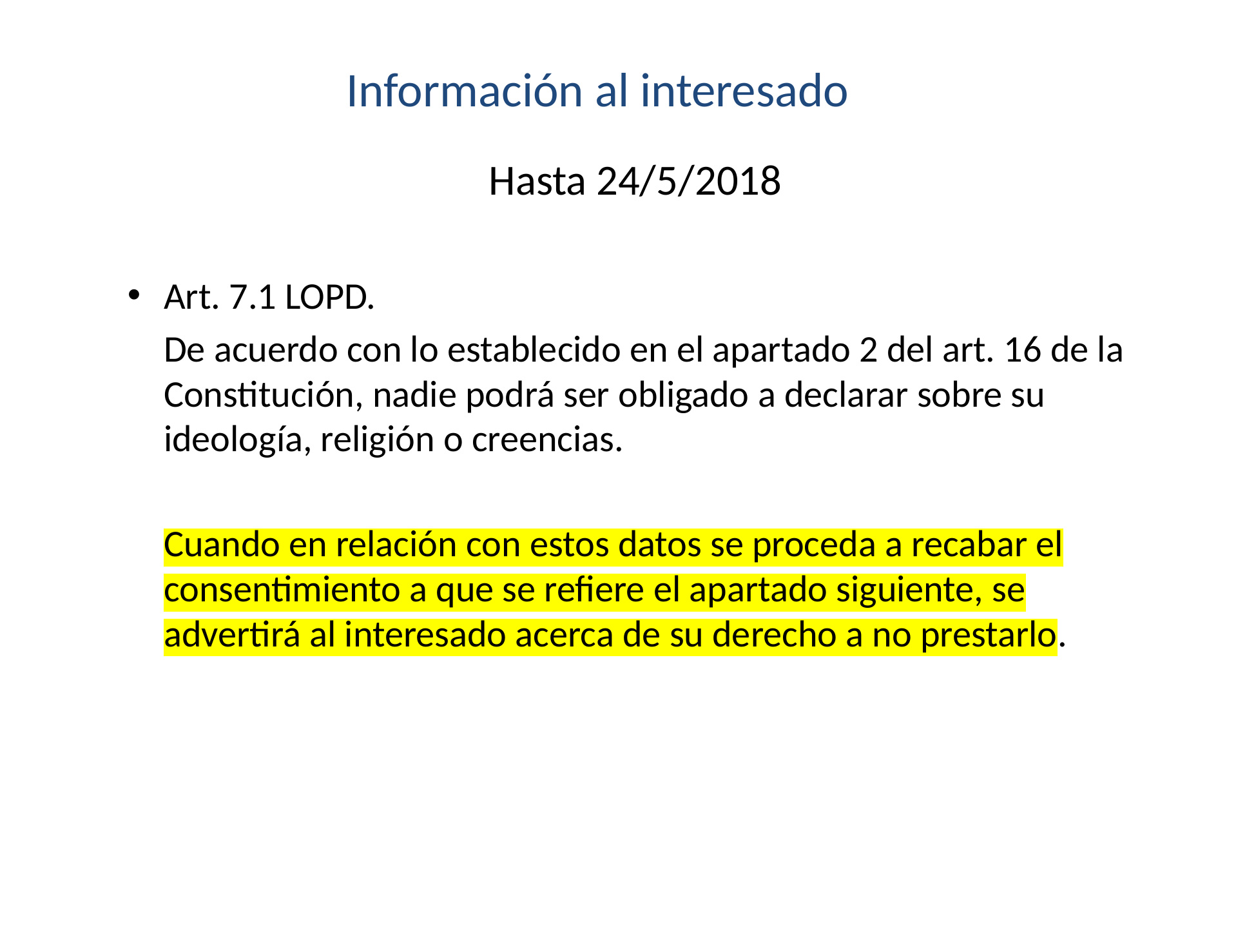

# Información al interesado
Hasta 24/5/2018

Art. 7.1 LOPD.
	De acuerdo con lo establecido en el apartado 2 del art. 16 de la Constitución, nadie podrá ser obligado a declarar sobre su ideología, religión o creencias.

	Cuando en relación con estos datos se proceda a recabar el consentimiento a que se refiere el apartado siguiente, se advertirá al interesado acerca de su derecho a no prestarlo.